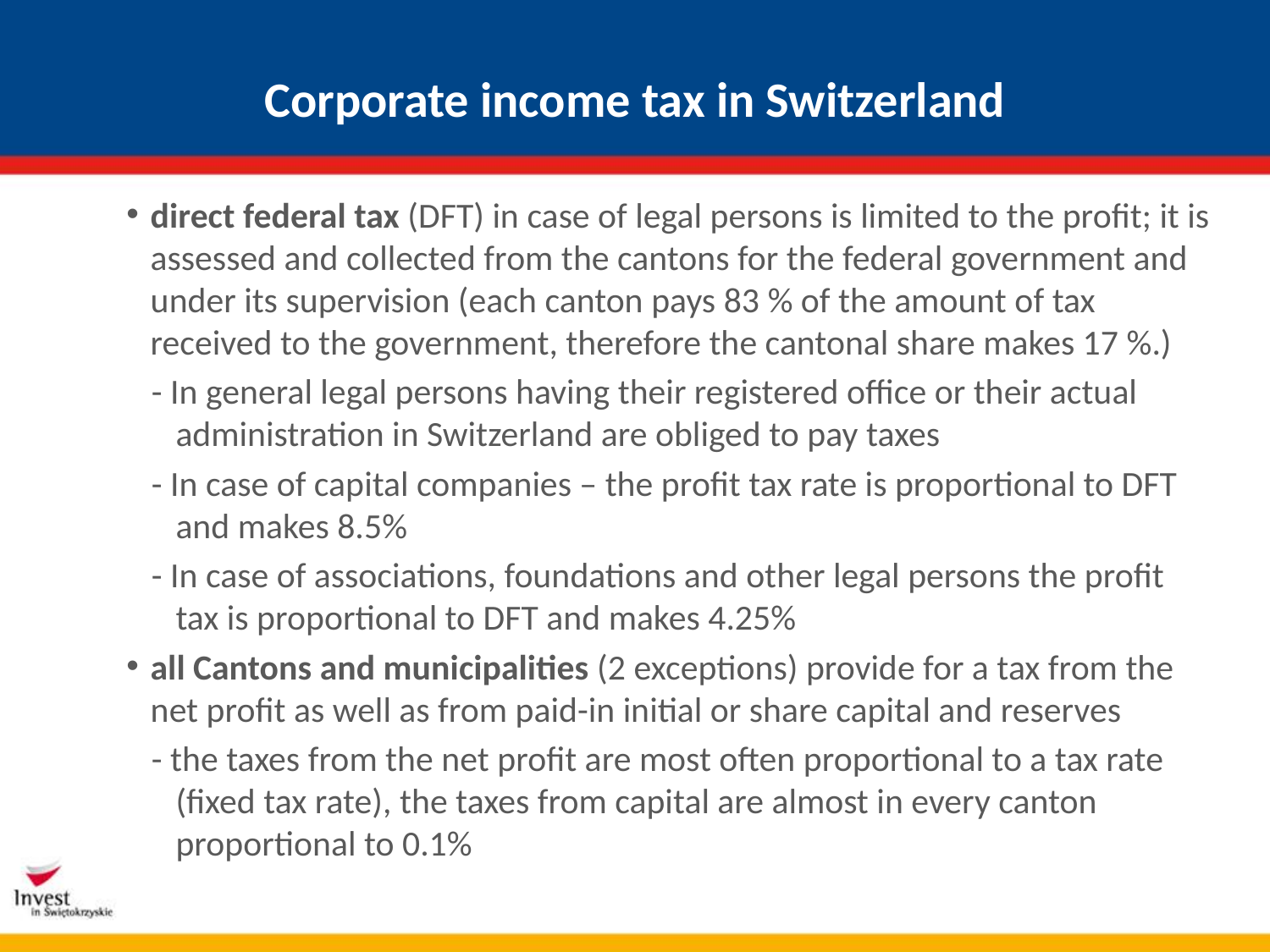

# Corporate income tax in Switzerland
direct federal tax (DFT) in case of legal persons is limited to the profit; it is assessed and collected from the cantons for the federal government and under its supervision (each canton pays 83 % of the amount of tax received to the government, therefore the cantonal share makes 17 %.)
- In general legal persons having their registered office or their actual administration in Switzerland are obliged to pay taxes
- In case of capital companies – the profit tax rate is proportional to DFT and makes 8.5%
- In case of associations, foundations and other legal persons the profit tax is proportional to DFT and makes 4.25%
all Cantons and municipalities (2 exceptions) provide for a tax from the net profit as well as from paid-in initial or share capital and reserves
- the taxes from the net profit are most often proportional to a tax rate  (fixed tax rate), the taxes from capital are almost in every canton proportional to 0.1%